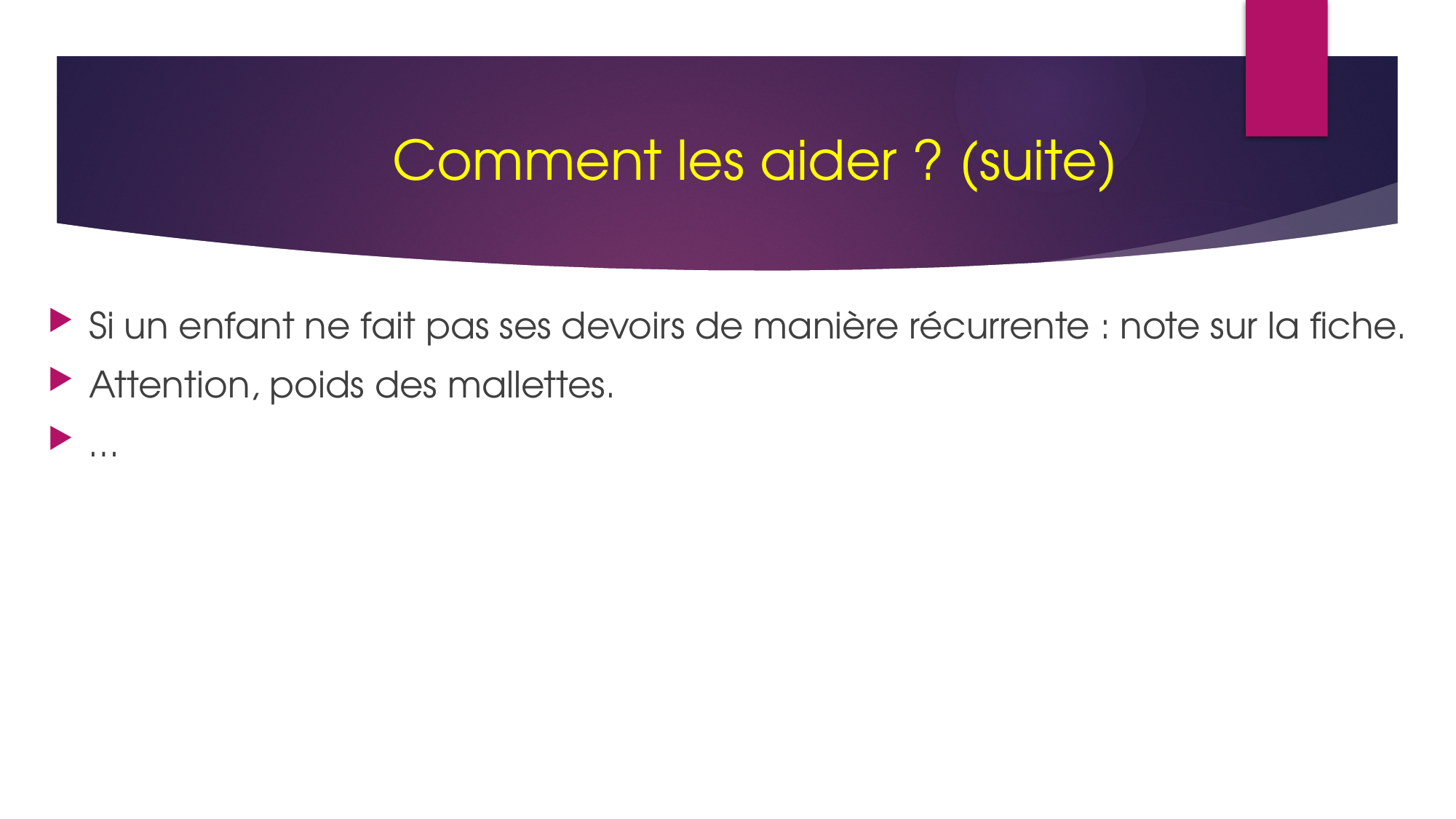

# Comment les aider ? (suite)
Si un enfant ne fait pas ses devoirs de manière récurrente : note sur la fiche.
Attention, poids des mallettes.
…